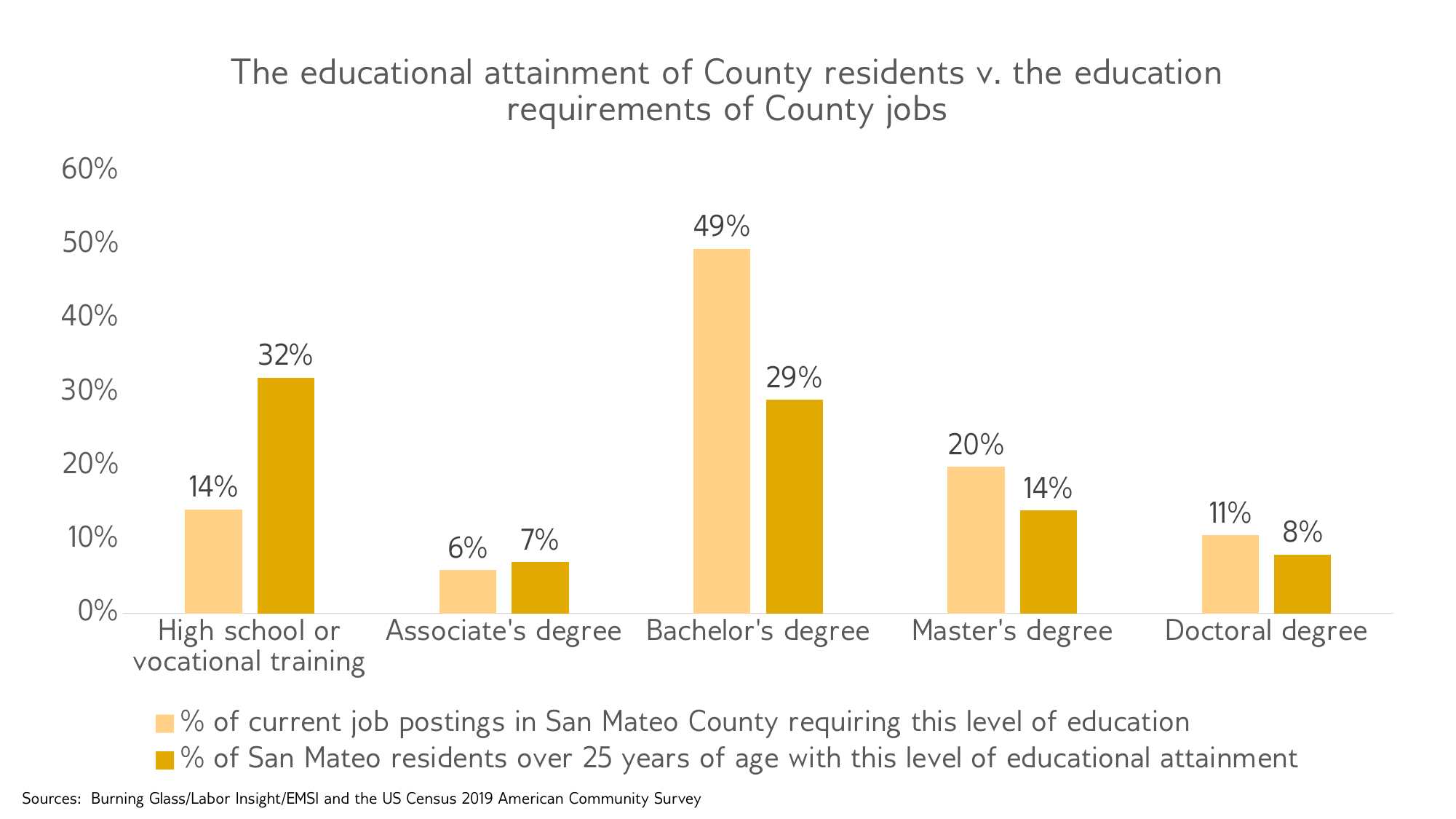

### Chart: The educational attainment of County residents v. the education requirements of County jobs

| Category | % of current job postings in San Mateo County requiring this level of education | % of San Mateo residents over 25 years of age with this level of educational attainment |
|---|---|---|
| High school or vocational training | 0.1411891726622142 | 0.32 |
| Associate's degree | 0.05892357229531535 | 0.07 |
| Bachelor's degree | 0.4948548169805372 | 0.29 |
| Master's degree | 0.19914772455833596 | 0.14 |
| Doctoral degree | 0.10588471350359732 | 0.08 |
Sources:  Burning Glass/Labor Insight/EMSI and the US Census 2019 American Community Survey